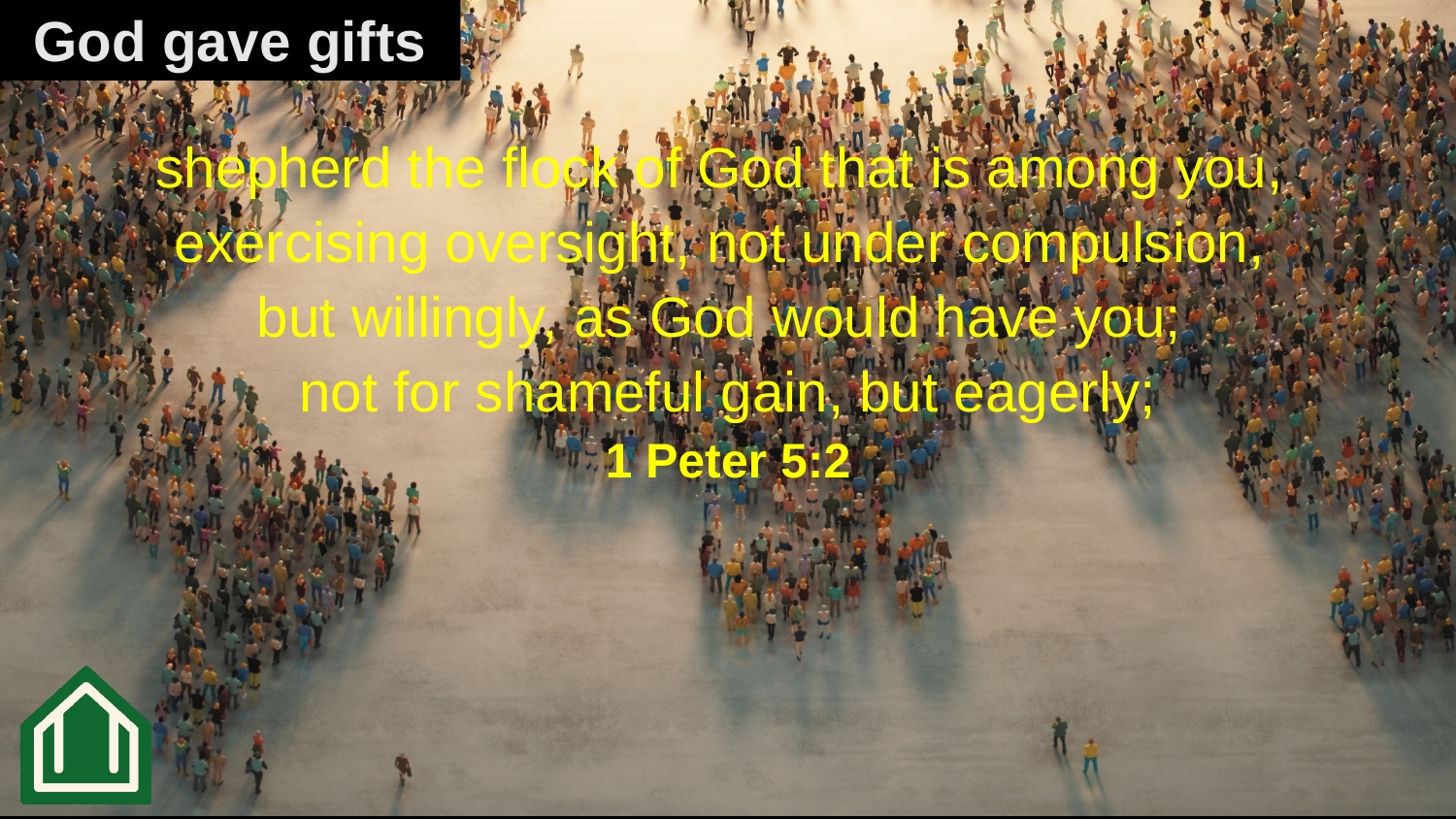

God gave gifts
shepherd the flock of God that is among you,
exercising oversight, not under compulsion,
but willingly, as God would have you;
not for shameful gain, but eagerly;
1 Peter 5:2